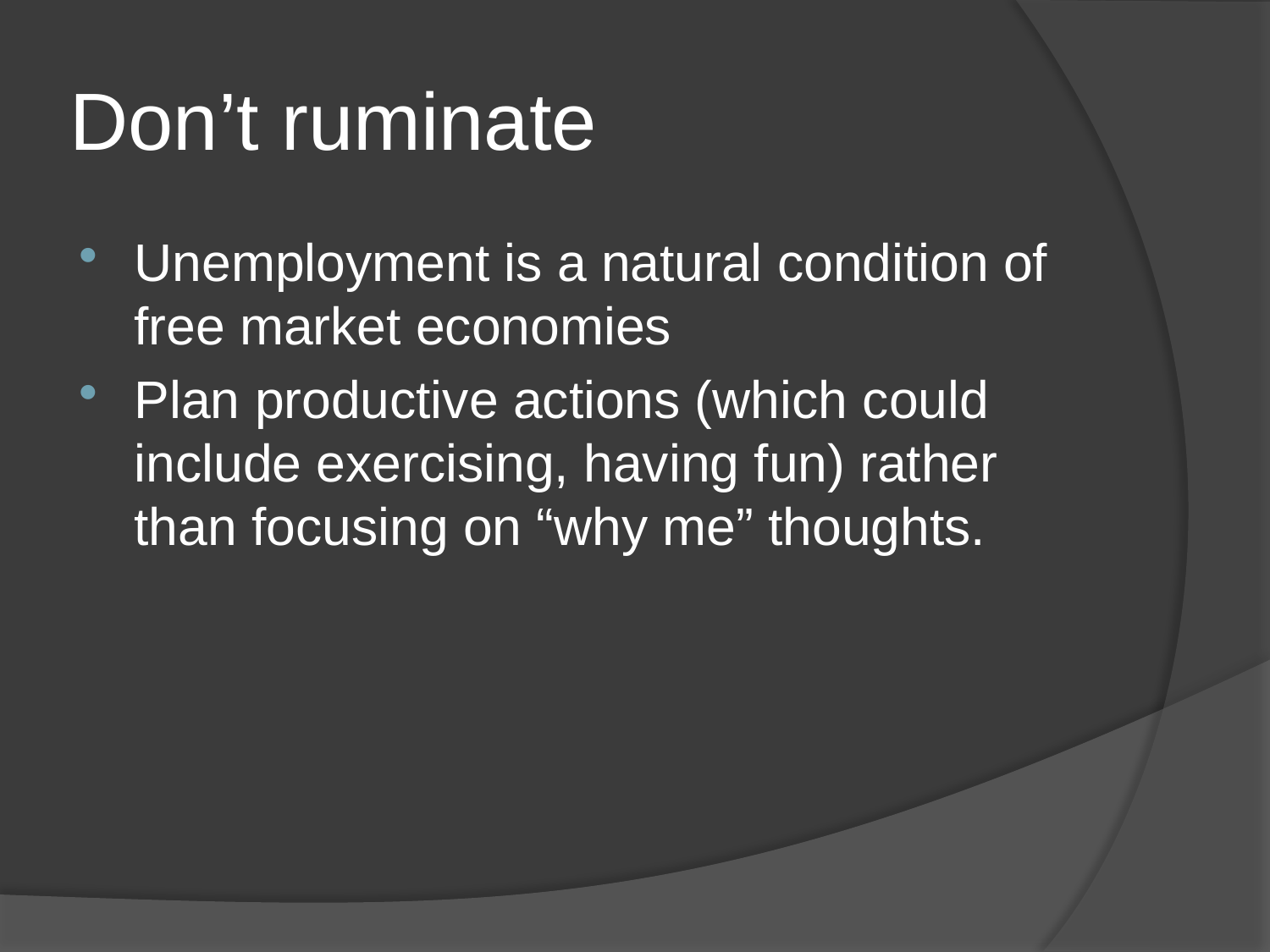

# Don’t ruminate
Unemployment is a natural condition of free market economies
Plan productive actions (which could include exercising, having fun) rather than focusing on “why me” thoughts.